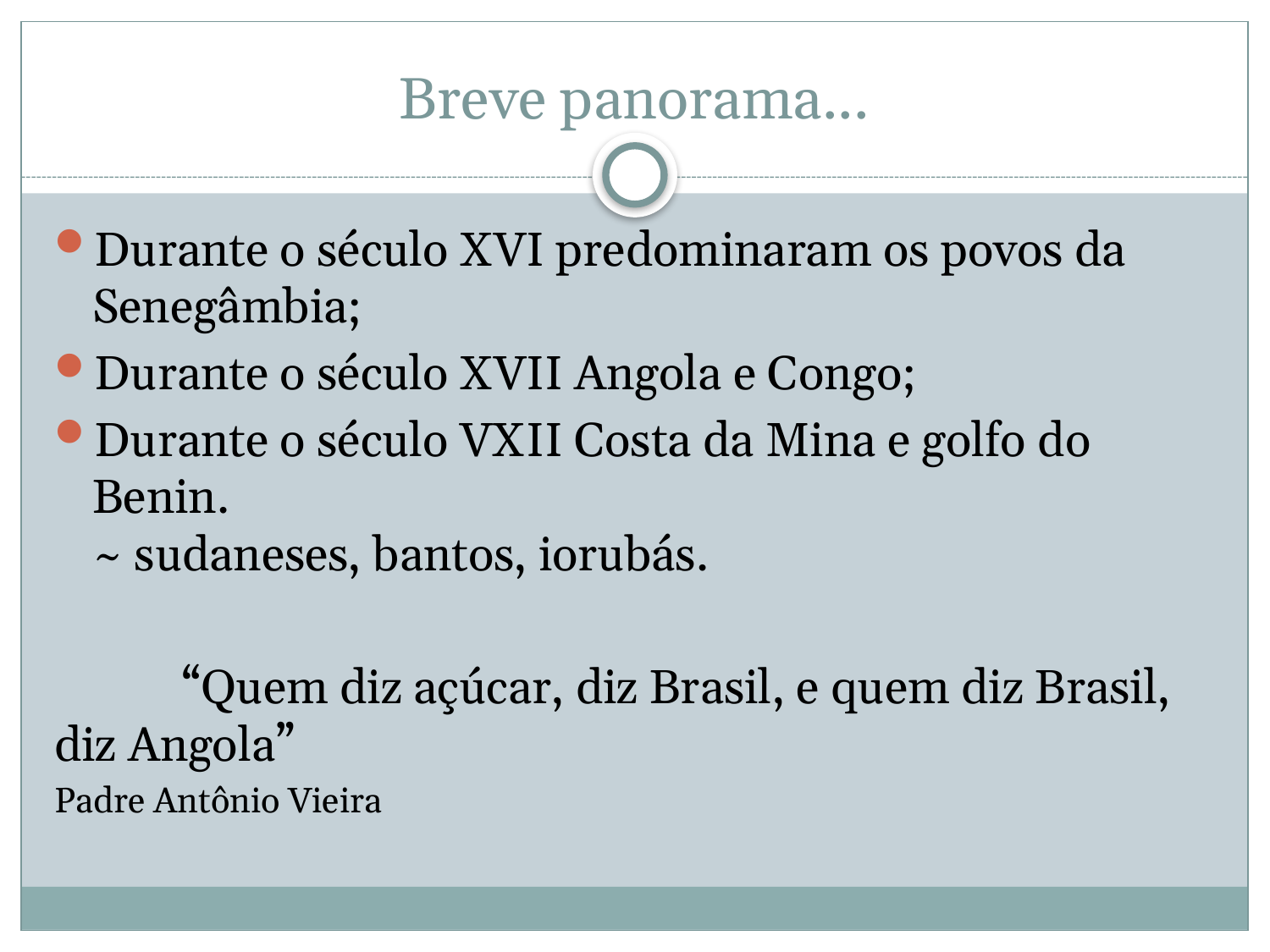

# Breve panorama...
Durante o século XVI predominaram os povos da Senegâmbia;
Durante o século XVII Angola e Congo;
Durante o século VXII Costa da Mina e golfo do Benin.
~ sudaneses, bantos, iorubás.

	“Quem diz açúcar, diz Brasil, e quem diz Brasil, diz Angola”
Padre Antônio Vieira